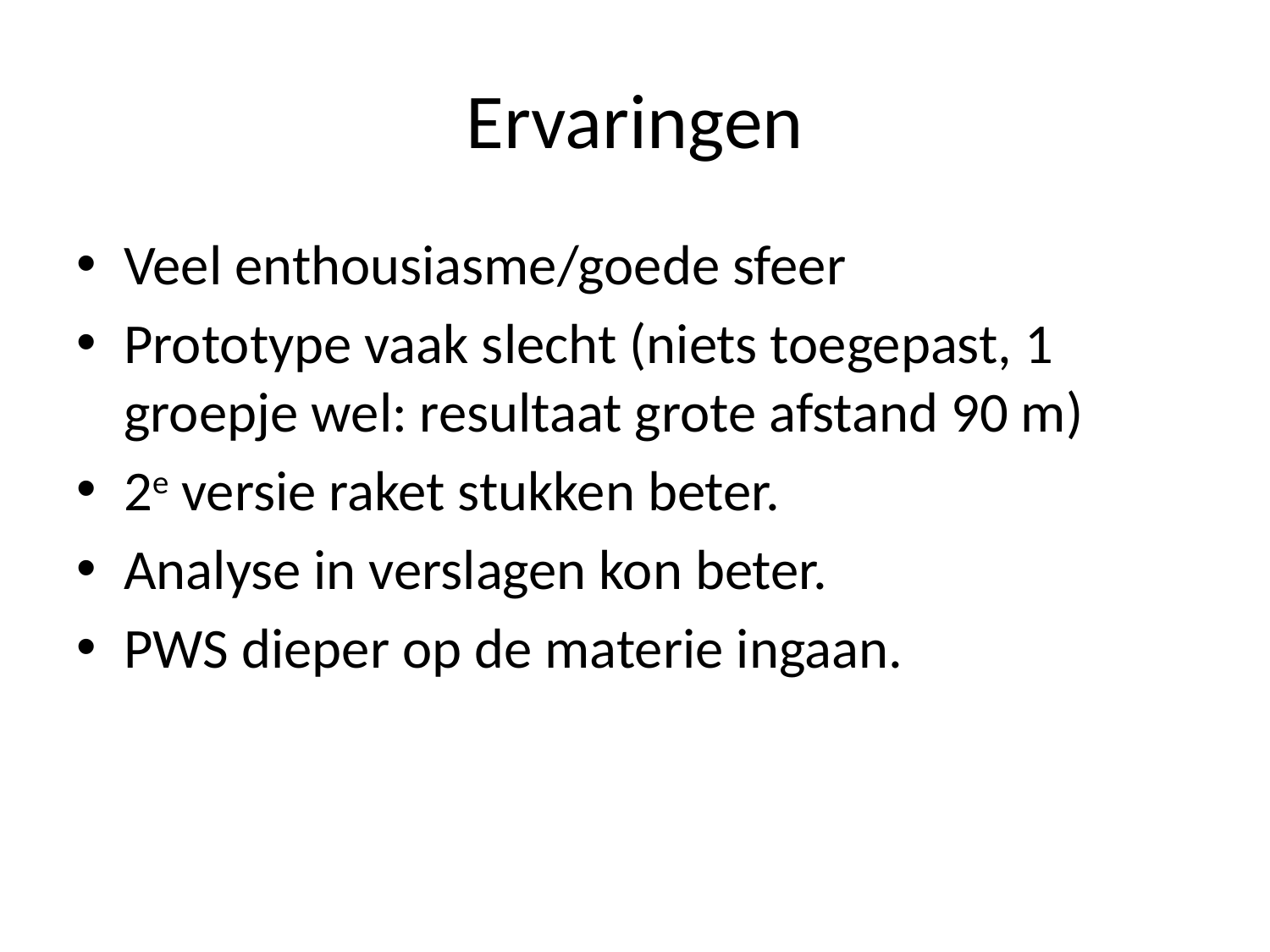

# Ervaringen
Veel enthousiasme/goede sfeer
Prototype vaak slecht (niets toegepast, 1 groepje wel: resultaat grote afstand 90 m)
2e versie raket stukken beter.
Analyse in verslagen kon beter.
PWS dieper op de materie ingaan.